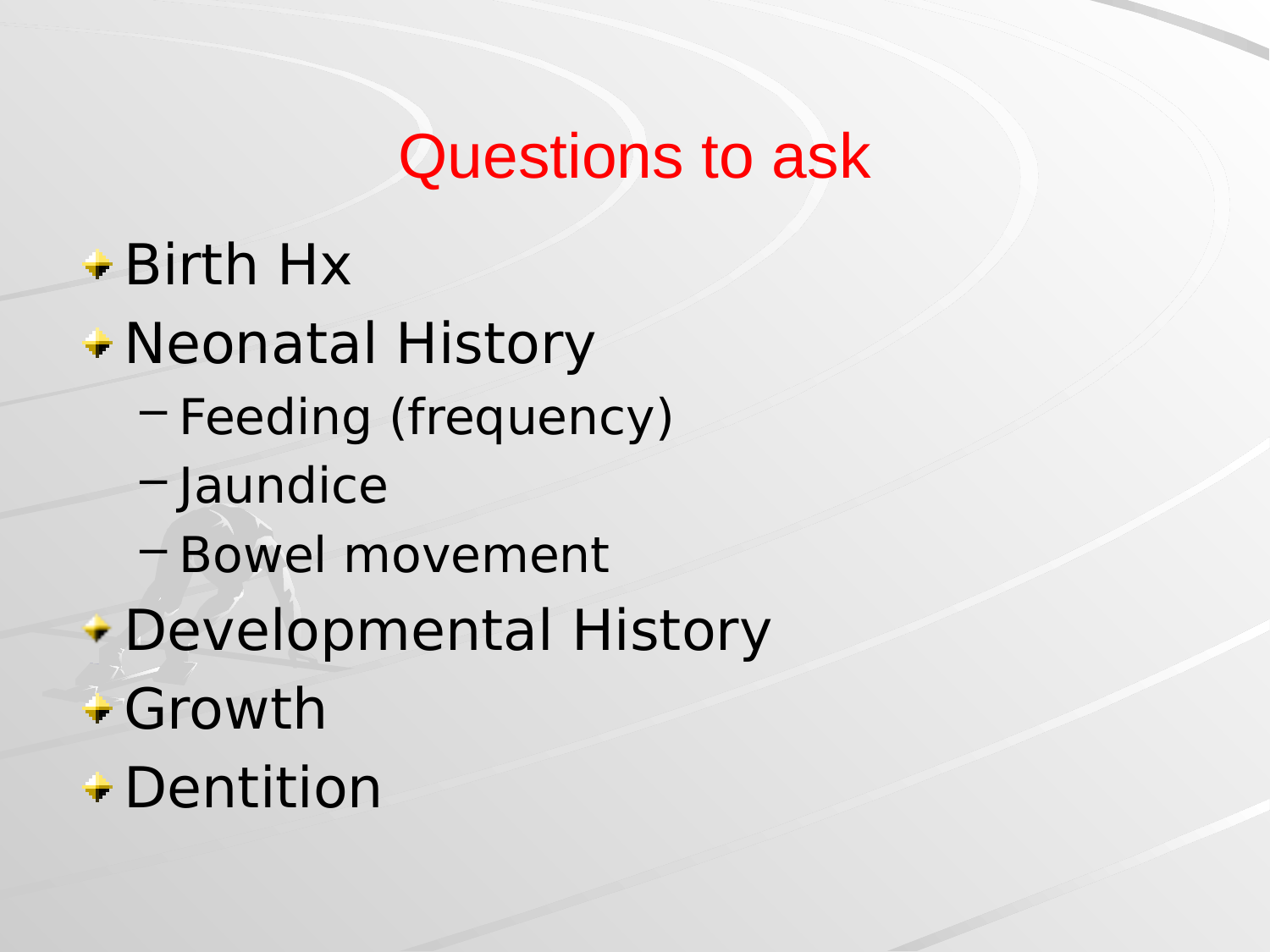

# Questions to ask
Birth Hx
Neonatal History
Feeding (frequency)
Jaundice
Bowel movement
Developmental History
Growth
Dentition